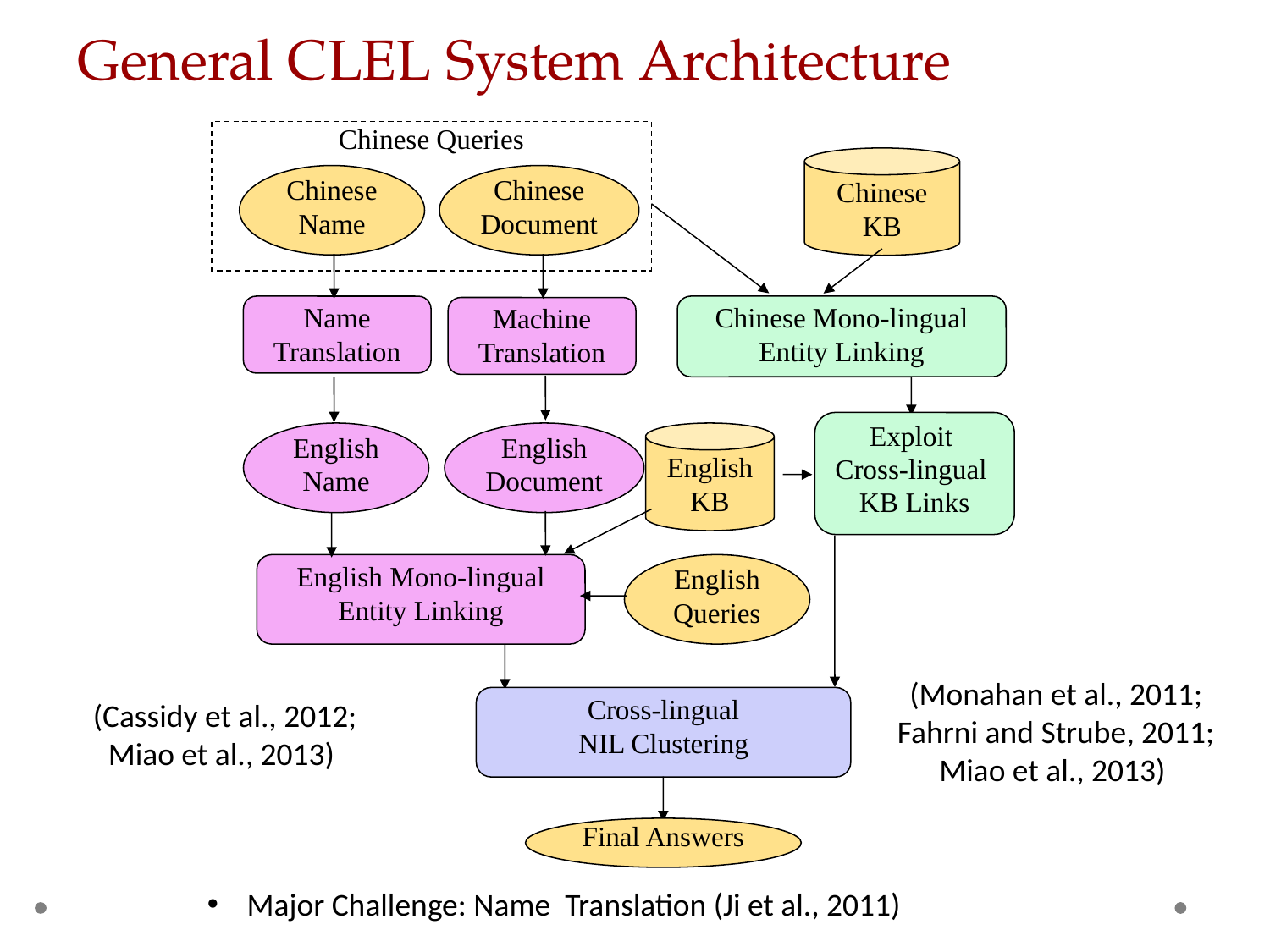

General CLEL System Architecture

Chinese Queries
Chinese
KB
Chinese
Name
Chinese
Document

Name
Translation
Chinese Mono-lingual
Entity Linking
Machine
Translation

Exploit
Cross-lingual
KB Links
English
Name
English
Document
English
KB

English Mono-lingual
Entity Linking
English
Queries

(Monahan et al., 2011; Fahrni and Strube, 2011; Miao et al., 2013)
Cross-lingual
NIL Clustering
(Cassidy et al., 2012; Miao et al., 2013)

Final Answers
Major Challenge: Name  Translation (Ji et al., 2011)